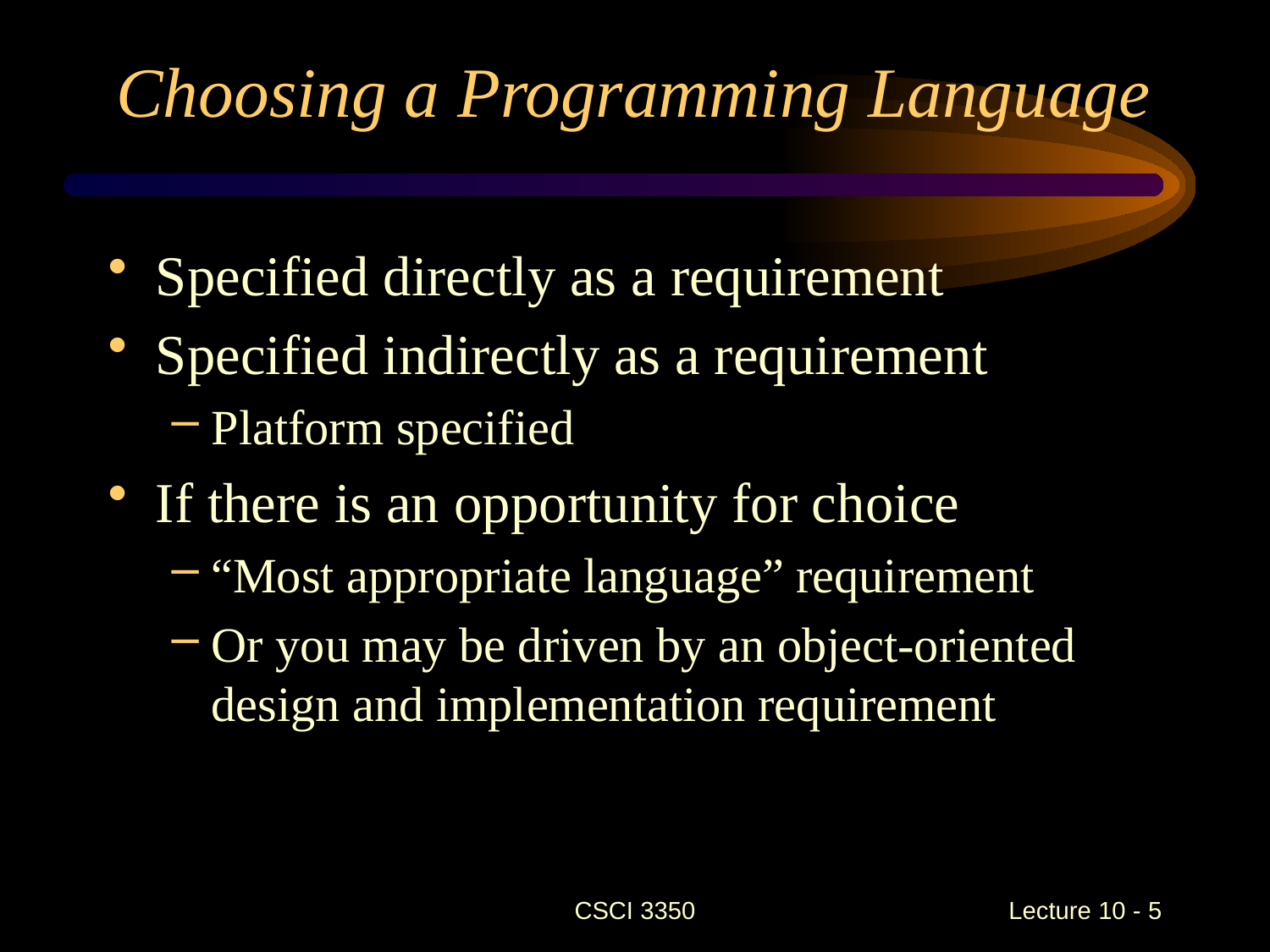

# Choosing a Programming Language
Specified directly as a requirement
Specified indirectly as a requirement
Platform specified
If there is an opportunity for choice
“Most appropriate language” requirement
Or you may be driven by an object-oriented design and implementation requirement

CSCI 3350
Lecture 10 - 5